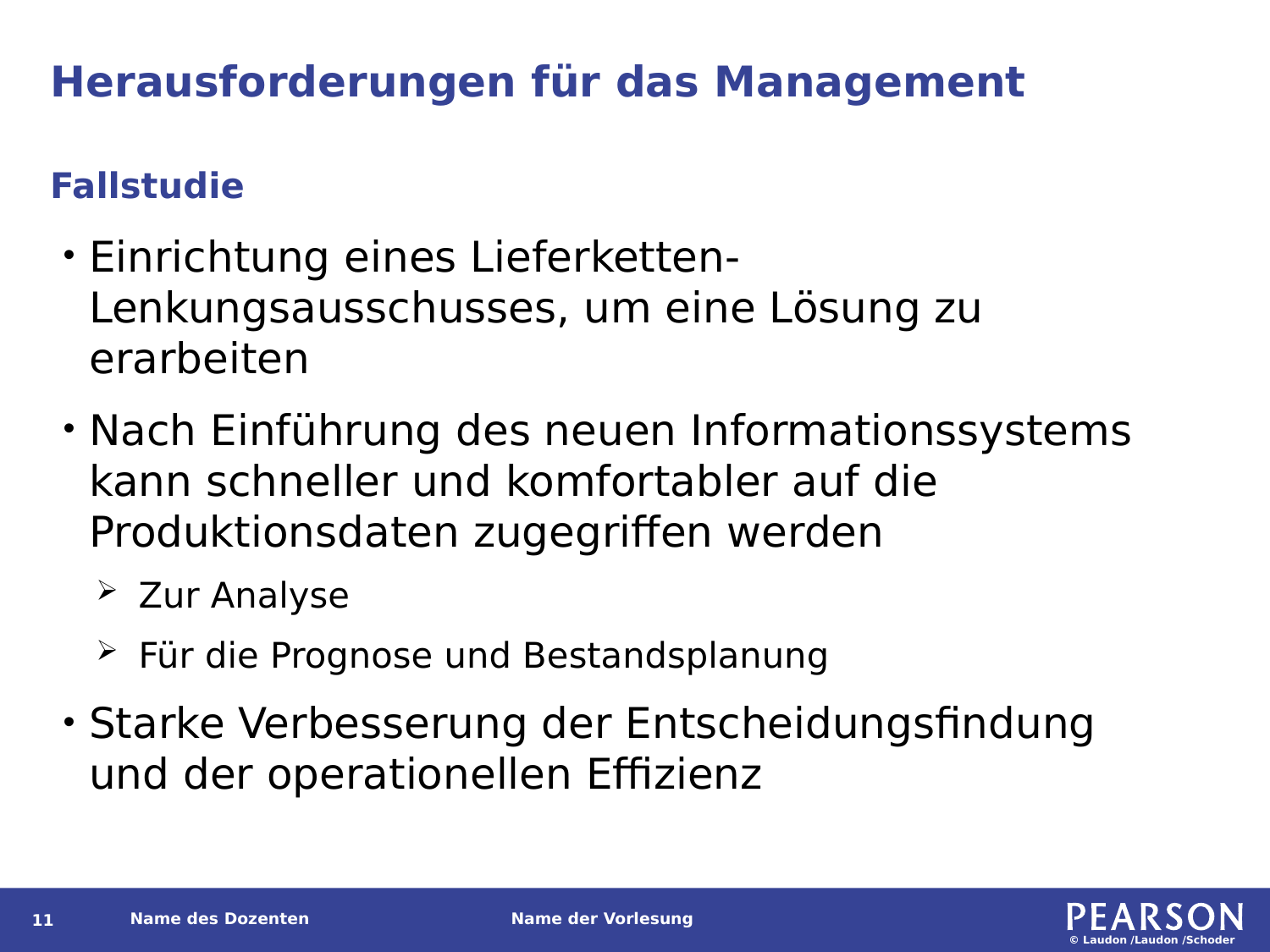

# Herausforderungen für das Management
Fallstudie
Einrichtung eines Lieferketten-Lenkungsausschusses, um eine Lösung zu erarbeiten
Nach Einführung des neuen Informationssystems kann schneller und komfortabler auf die Produktionsdaten zugegriffen werden
Zur Analyse
Für die Prognose und Bestandsplanung
Starke Verbesserung der Entscheidungsfindung und der operationellen Effizienz
11